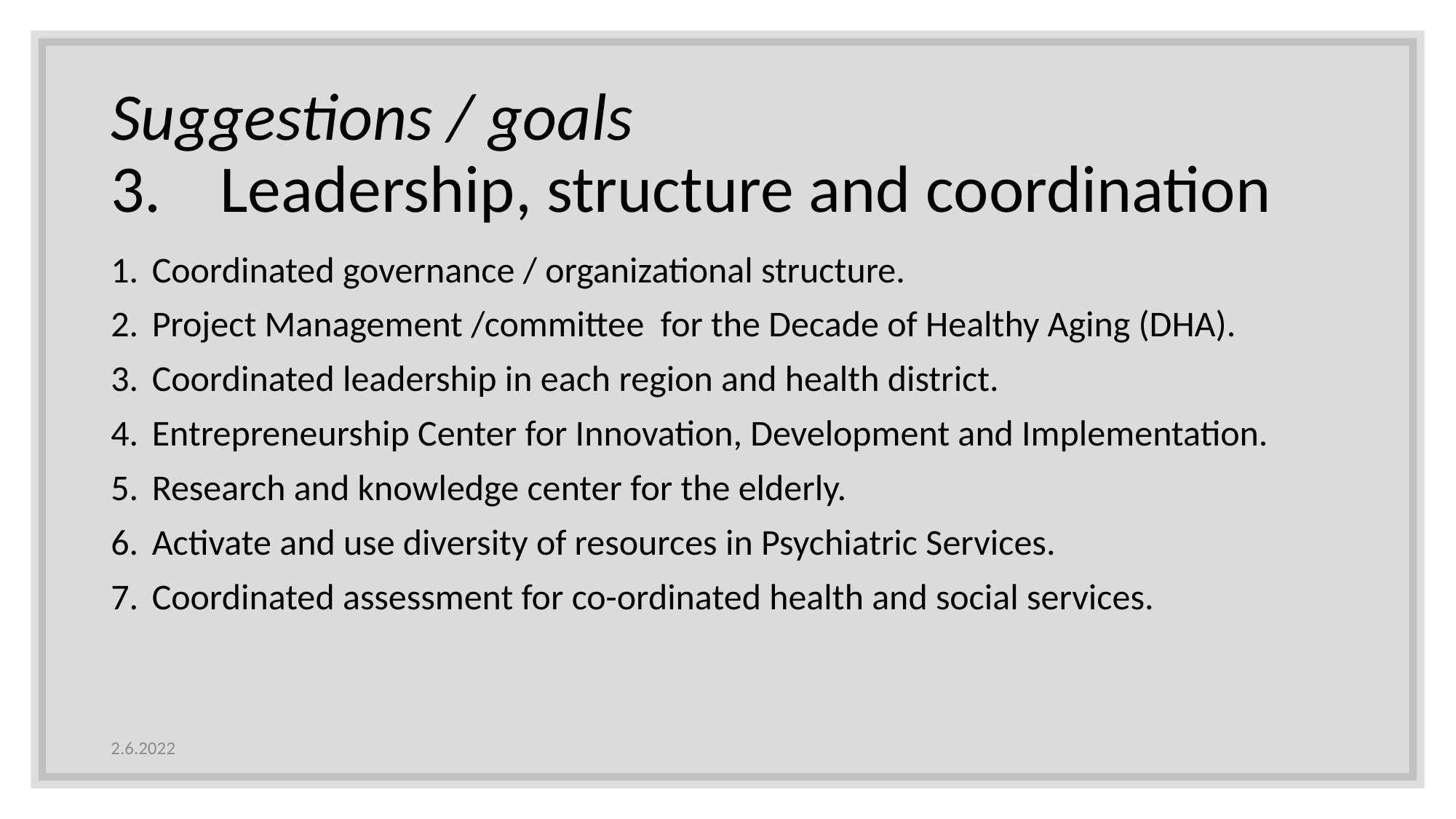

# Suggestions / goals 3.	Leadership, structure and coordination
Coordinated governance / organizational structure.
Project Management /committee  for the Decade of Healthy Aging (DHA).
Coordinated leadership in each region and health district.
Entrepreneurship Center for Innovation, Development and Implementation.
Research and knowledge center for the elderly.
Activate and use diversity of resources in Psychiatric Services.
Coordinated assessment for co-ordinated health and social services.
2.6.2022